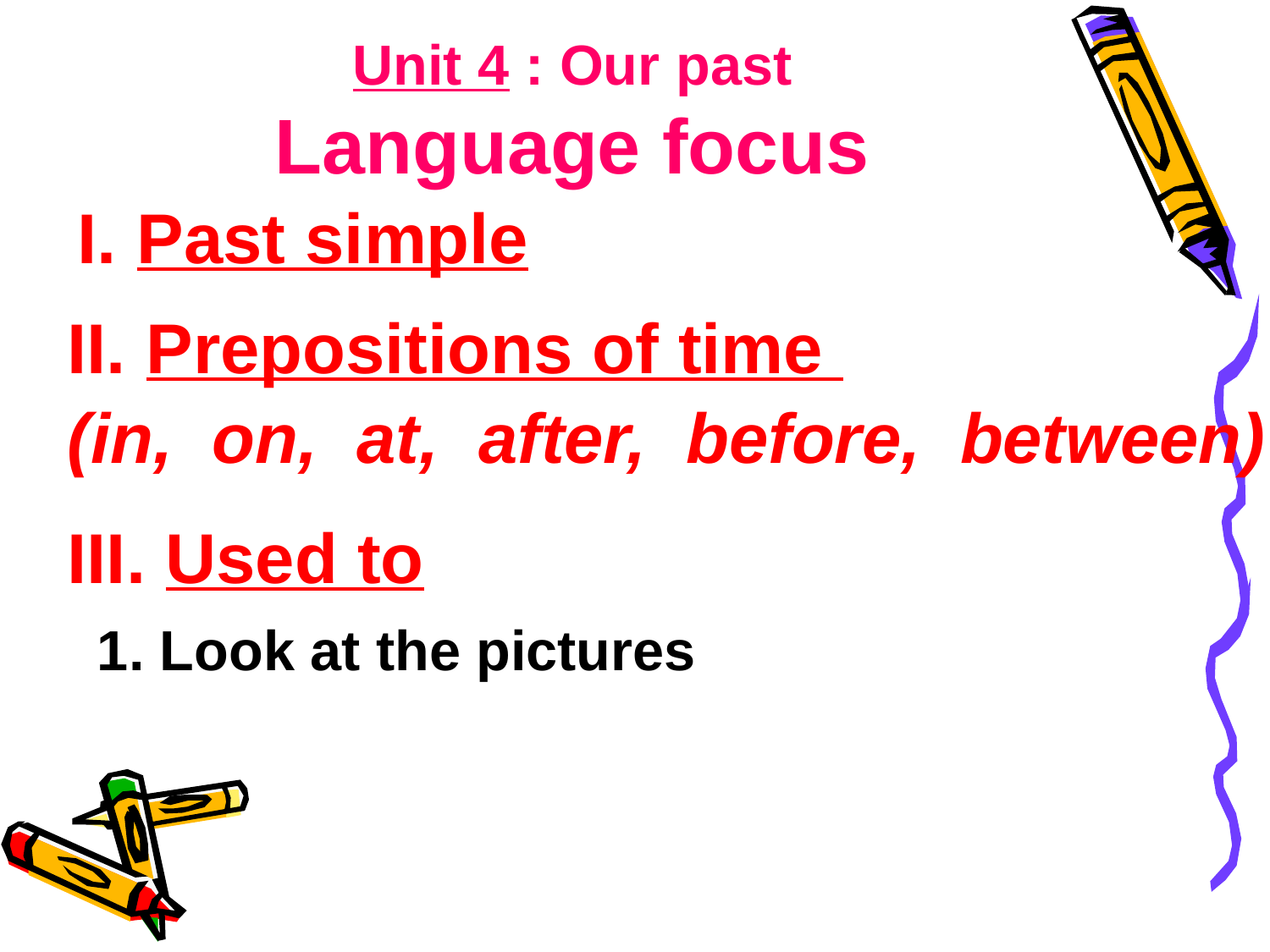

# Unit 4 : Our past Language focus
I. Past simple

II. Prepositions of time
(in,  on,  at,  after,  before,  between)

III. Used to

1. Look at the pictures